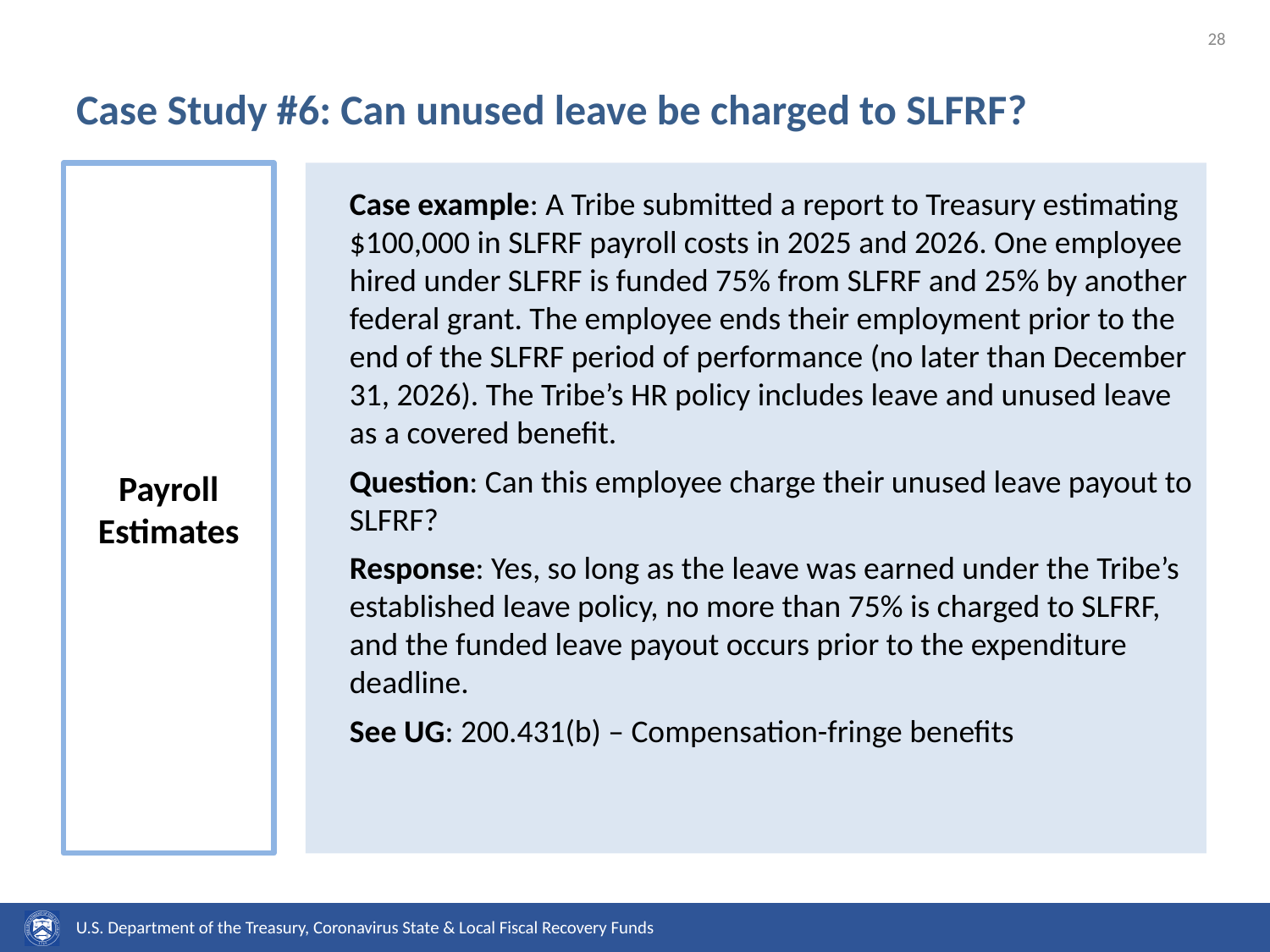

# Case Study #6: Can unused leave be charged to SLFRF?
Payroll Estimates

Case example: A Tribe submitted a report to Treasury estimating $100,000 in SLFRF payroll costs in 2025 and 2026. One employee hired under SLFRF is funded 75% from SLFRF and 25% by another federal grant. The employee ends their employment prior to the end of the SLFRF period of performance (no later than December 31, 2026). The Tribe’s HR policy includes leave and unused leave as a covered benefit.
Question: Can this employee charge their unused leave payout to SLFRF?
Response: Yes, so long as the leave was earned under the Tribe’s established leave policy, no more than 75% is charged to SLFRF, and the funded leave payout occurs prior to the expenditure deadline.
See UG: 200.431(b) – Compensation-fringe benefits
U.S. Department of the Treasury, Coronavirus State & Local Fiscal Recovery Funds